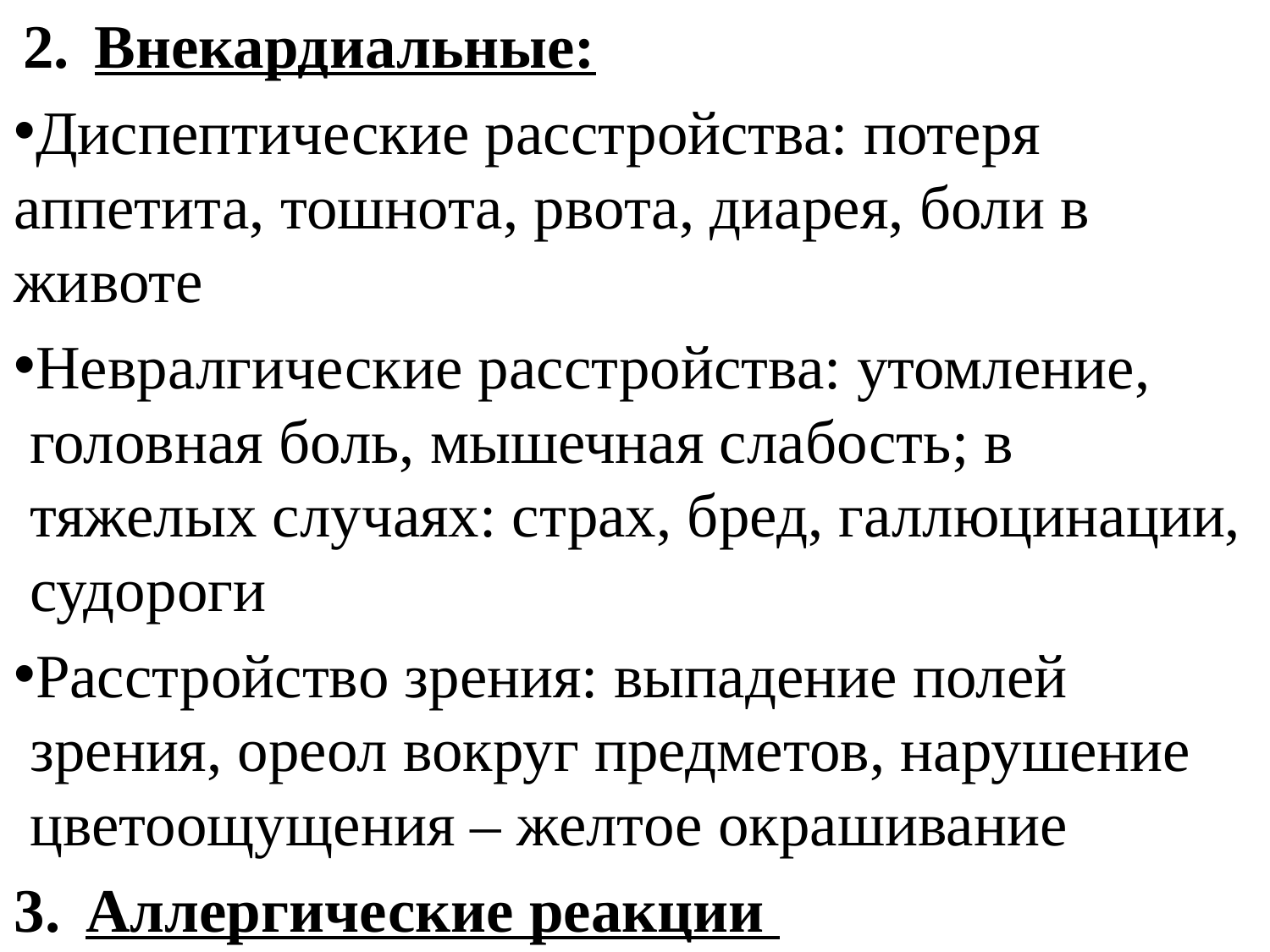

Внекардиальные:
Диспептические расстройства: потеря аппетита, тошнота, рвота, диарея, боли в животе
Невралгические расстройства: утомление, головная боль, мышечная слабость; в тяжелых случаях: страх, бред, галлюцинации, судороги
Расстройство зрения: выпадение полей зрения, ореол вокруг предметов, нарушение цветоощущения – желтое окрашивание
Аллергические реакции